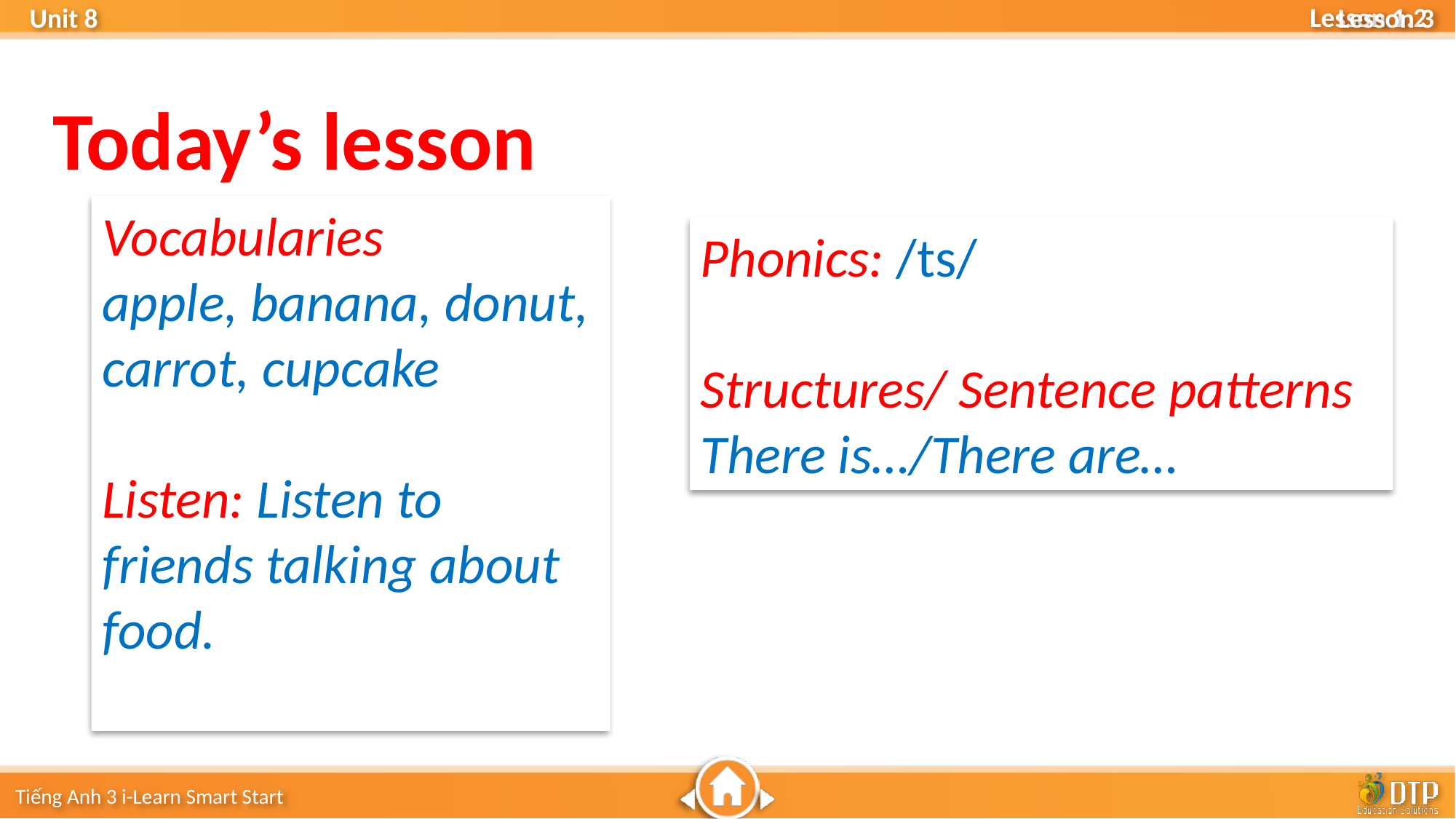

Lesson 3
Today’s lesson
Vocabularies
apple, banana, donut, carrot, cupcake

Listen: Listen to friends talking about food.

Phonics: /ts/

Structures/ Sentence patterns
There is…/There are…